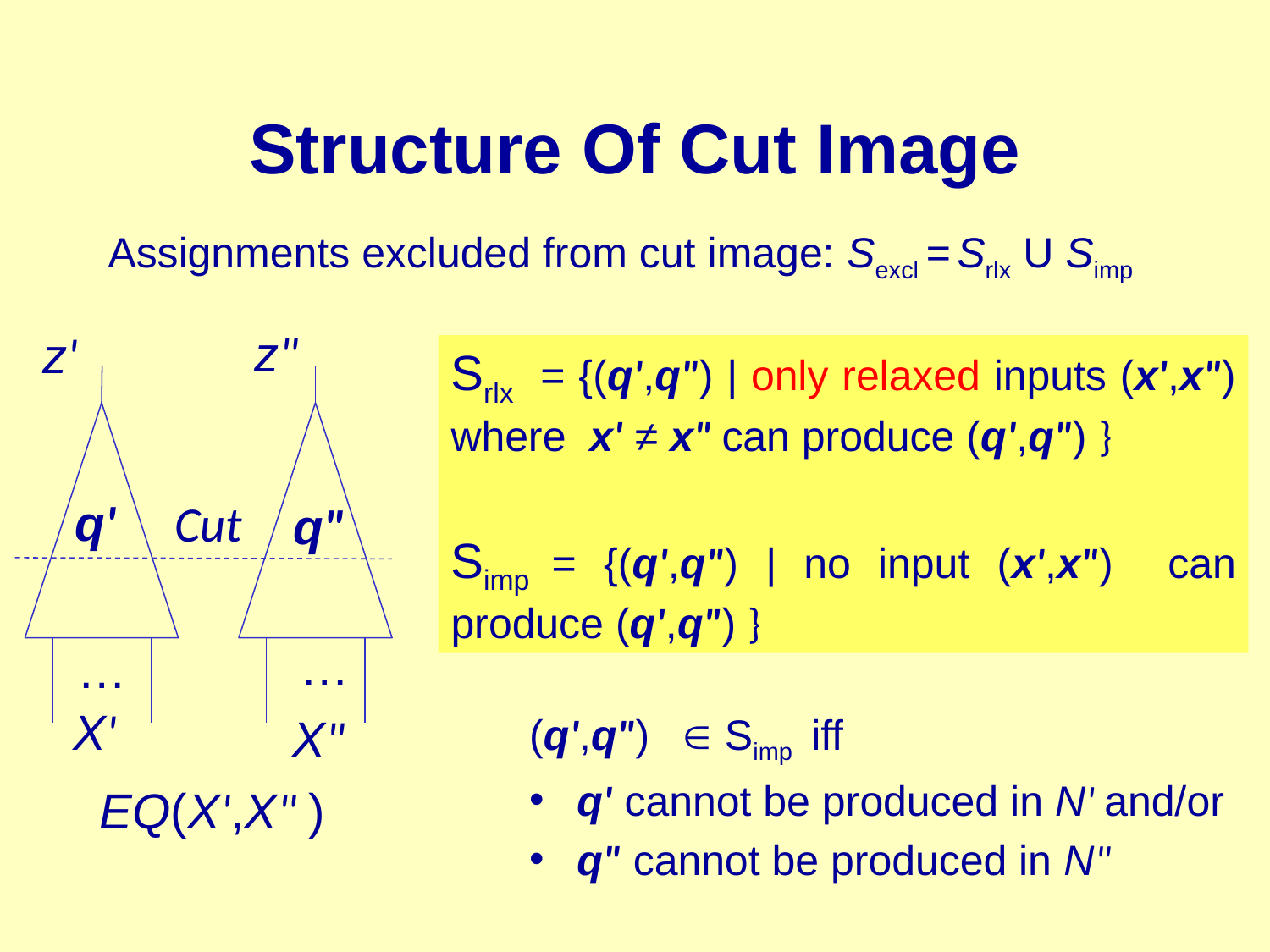

# Structure Of Cut Image
Assignments excluded from cut image: Sexcl = Srlx U Simp
z"
z'
Srlx  = {(q',q") | only relaxed inputs (x',x") where  x' ≠ x" can produce (q',q") }

Simp = {(q',q") | no input (x',x")  can produce (q',q") }

q'
Cut
q"

…
…
X'
X"
(q',q")  ∈ Simp  iff
q' cannot be produced in N' and/or
q" cannot be produced in N"
EQ(X',X" )